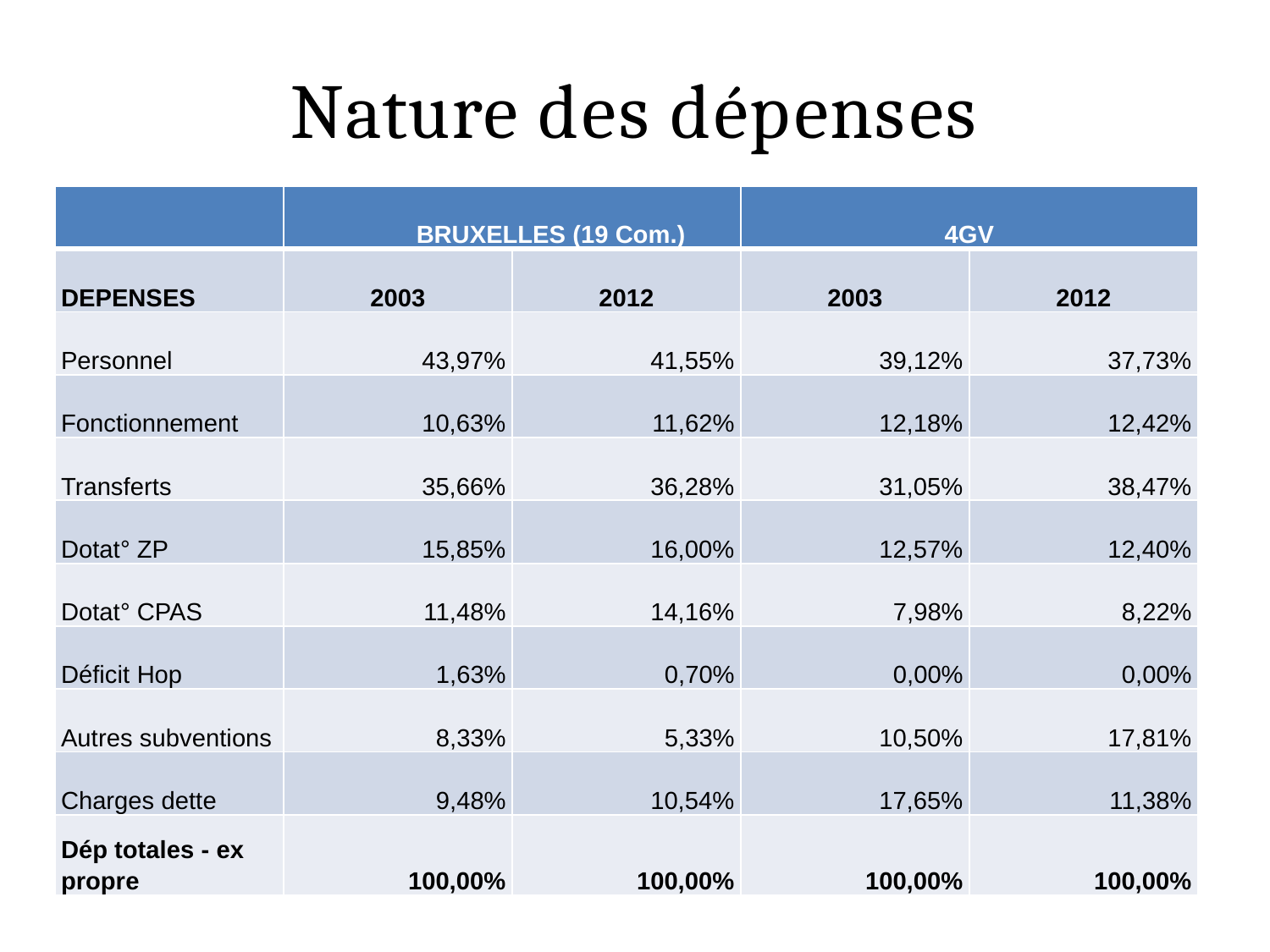

# Nature des dépenses
|  | BRUXELLES (19 Com.) |  | 4GV |  |
| --- | --- | --- | --- | --- |
| DEPENSES | 2003 | 2012 | 2003 | 2012 |
| Personnel | 43,97% | 41,55% | 39,12% | 37,73% |
| Fonctionnement | 10,63% | 11,62% | 12,18% | 12,42% |
| Transferts | 35,66% | 36,28% | 31,05% | 38,47% |
| Dotat° ZP | 15,85% | 16,00% | 12,57% | 12,40% |
| Dotat° CPAS | 11,48% | 14,16% | 7,98% | 8,22% |
| Déficit Hop | 1,63% | 0,70% | 0,00% | 0,00% |
| Autres subventions | 8,33% | 5,33% | 10,50% | 17,81% |
| Charges dette | 9,48% | 10,54% | 17,65% | 11,38% |
| Dép totales - ex propre | 100,00% | 100,00% | 100,00% | 100,00% |